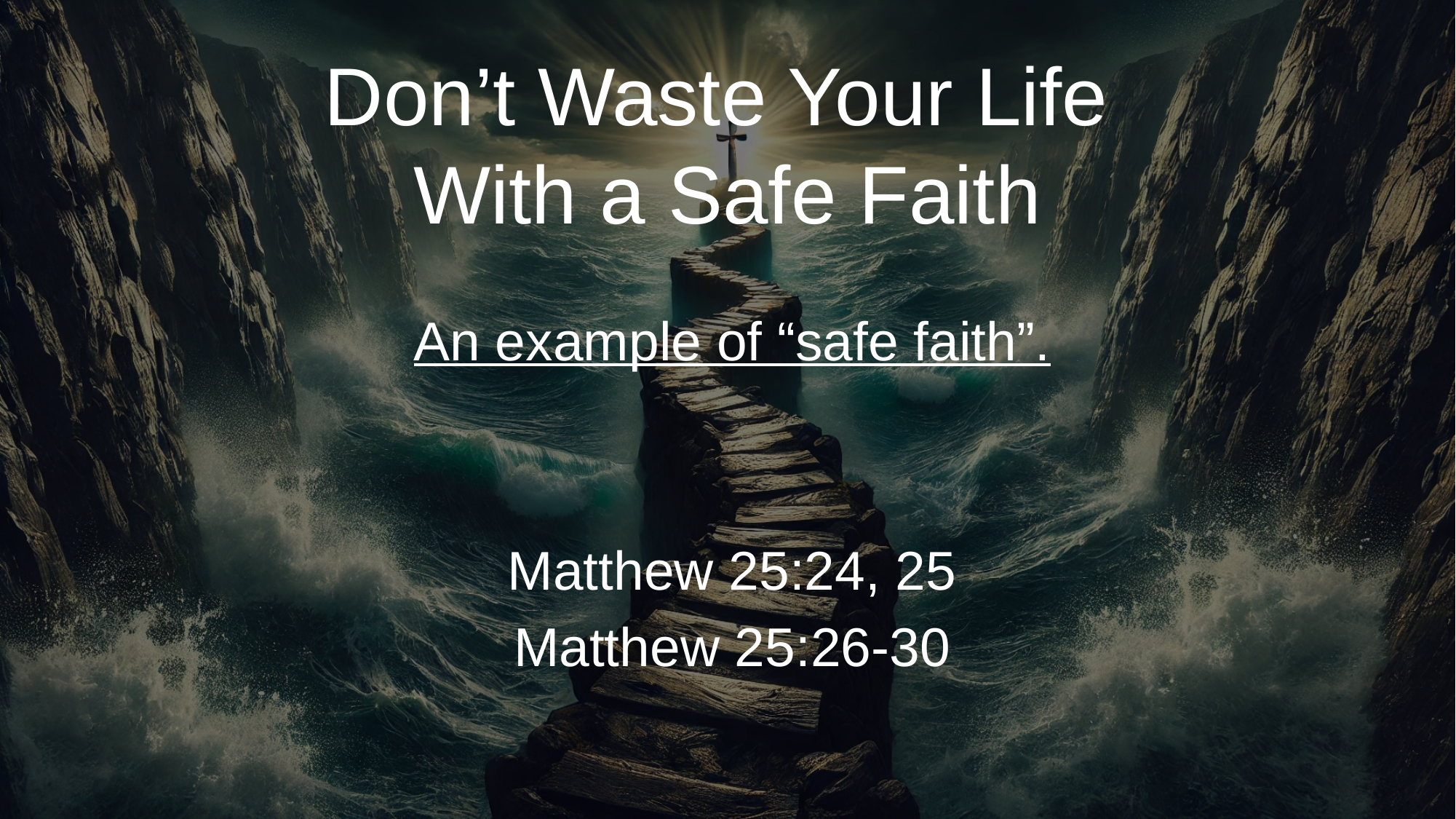

# Don’t Waste Your Life With a Safe Faith
An example of “safe faith”.

Matthew 25:24, 25
Matthew 25:26-30